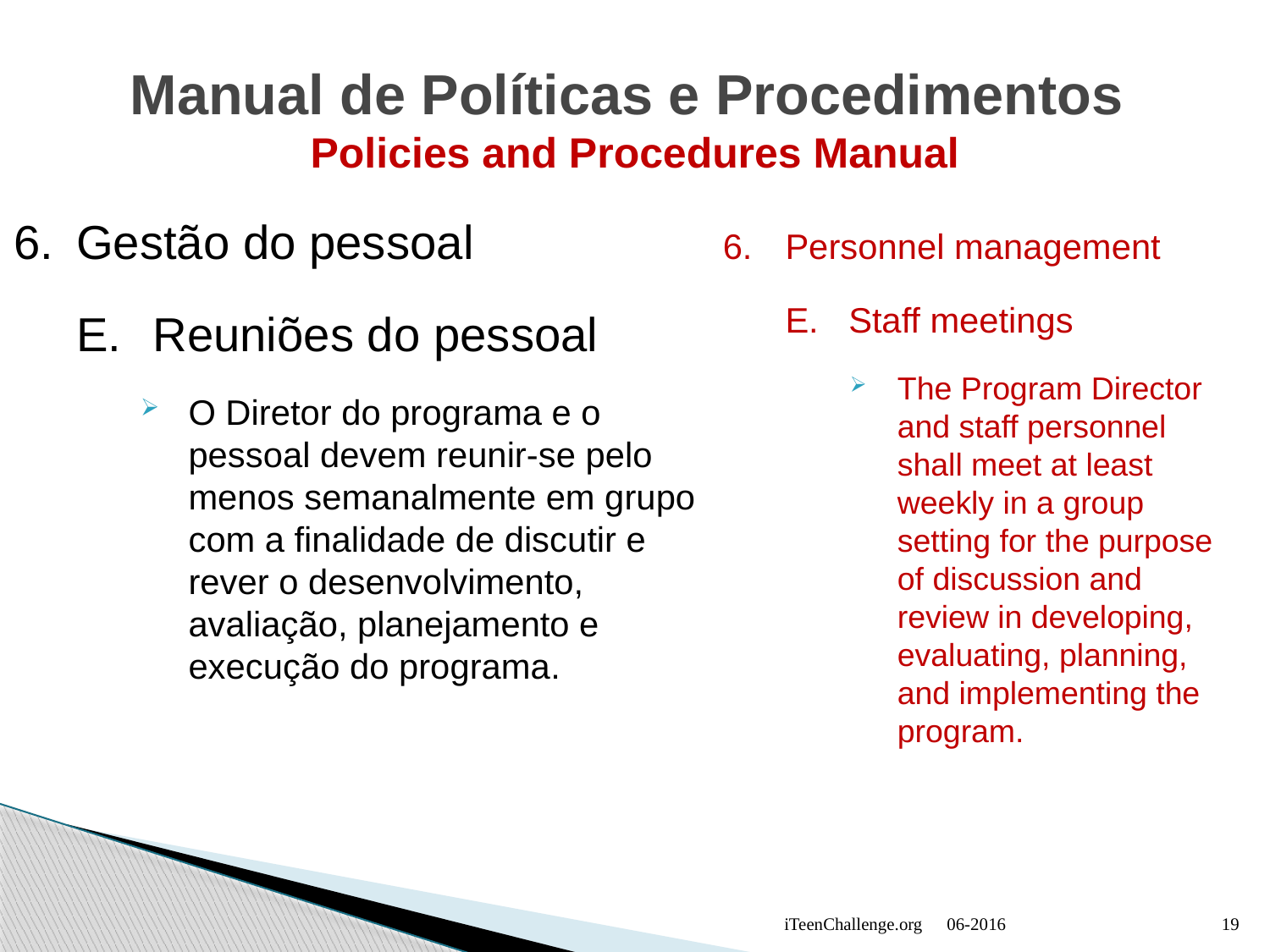

# Manual de Políticas e Procedimentos Policies and Procedures Manual
6.	Gestão do pessoal

E.	 Reuniões do pessoal
O Diretor do programa e o pessoal devem reunir-se pelo menos semanalmente em grupo com a finalidade de discutir e rever o desenvolvimento, avaliação, planejamento e execução do programa.
6.	Personnel management

E.	Staff meetings
The Program Director and staff personnel shall meet at least weekly in a group setting for the purpose of discussion and review in developing, evaluating, planning, and implementing the program.
iTeenChallenge.org
06-2016
19